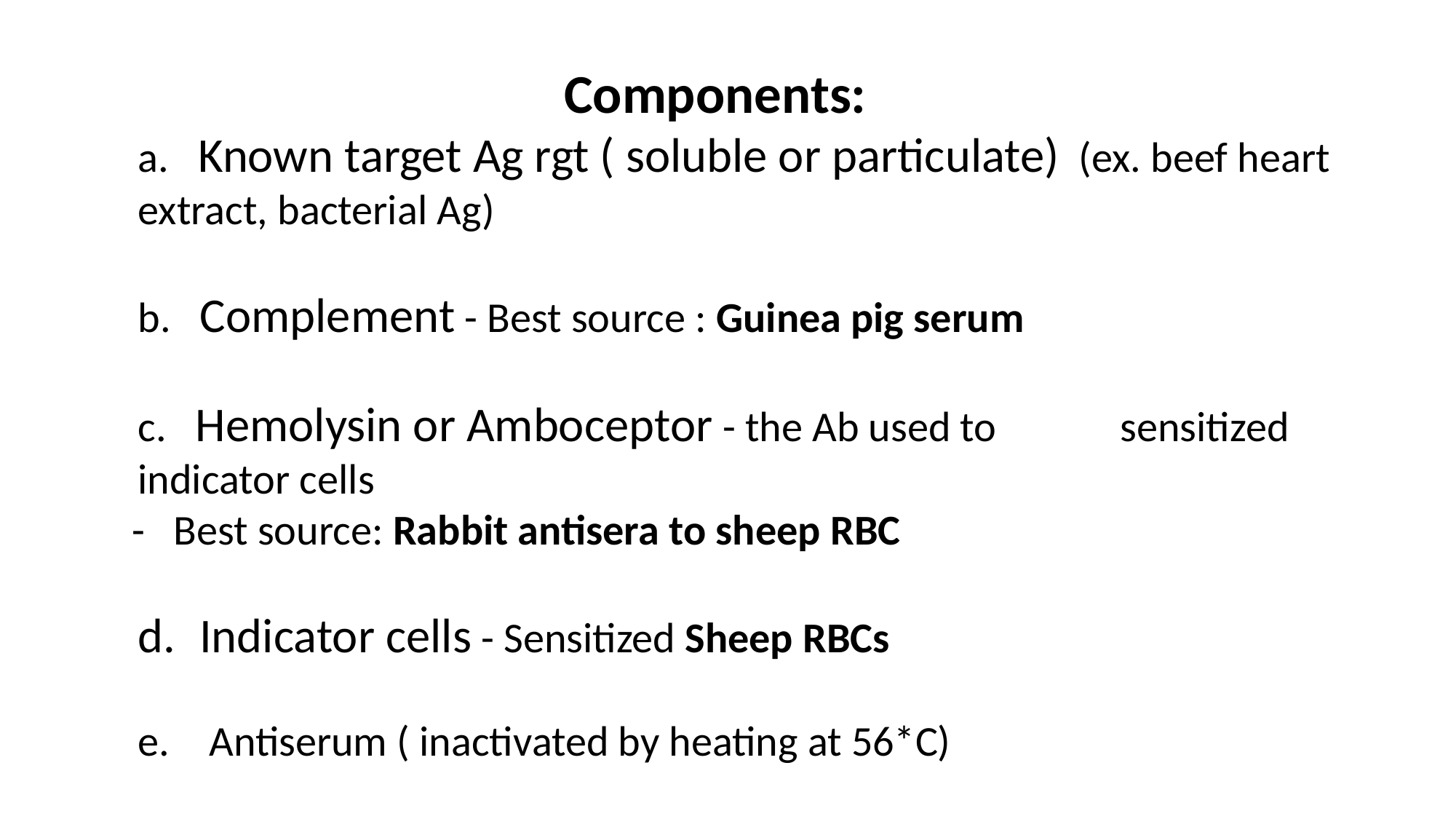

Components:
a.   Known target Ag rgt ( soluble or particulate)  (ex. beef heart extract, bacterial Ag)

b.   Complement - Best source : Guinea pig serum

c.   Hemolysin or Amboceptor - the Ab used to  	sensitized indicator cells
	     -   Best source: Rabbit antisera to sheep RBC

Indicator cells - Sensitized Sheep RBCs

 Antiserum ( inactivated by heating at 56*C)